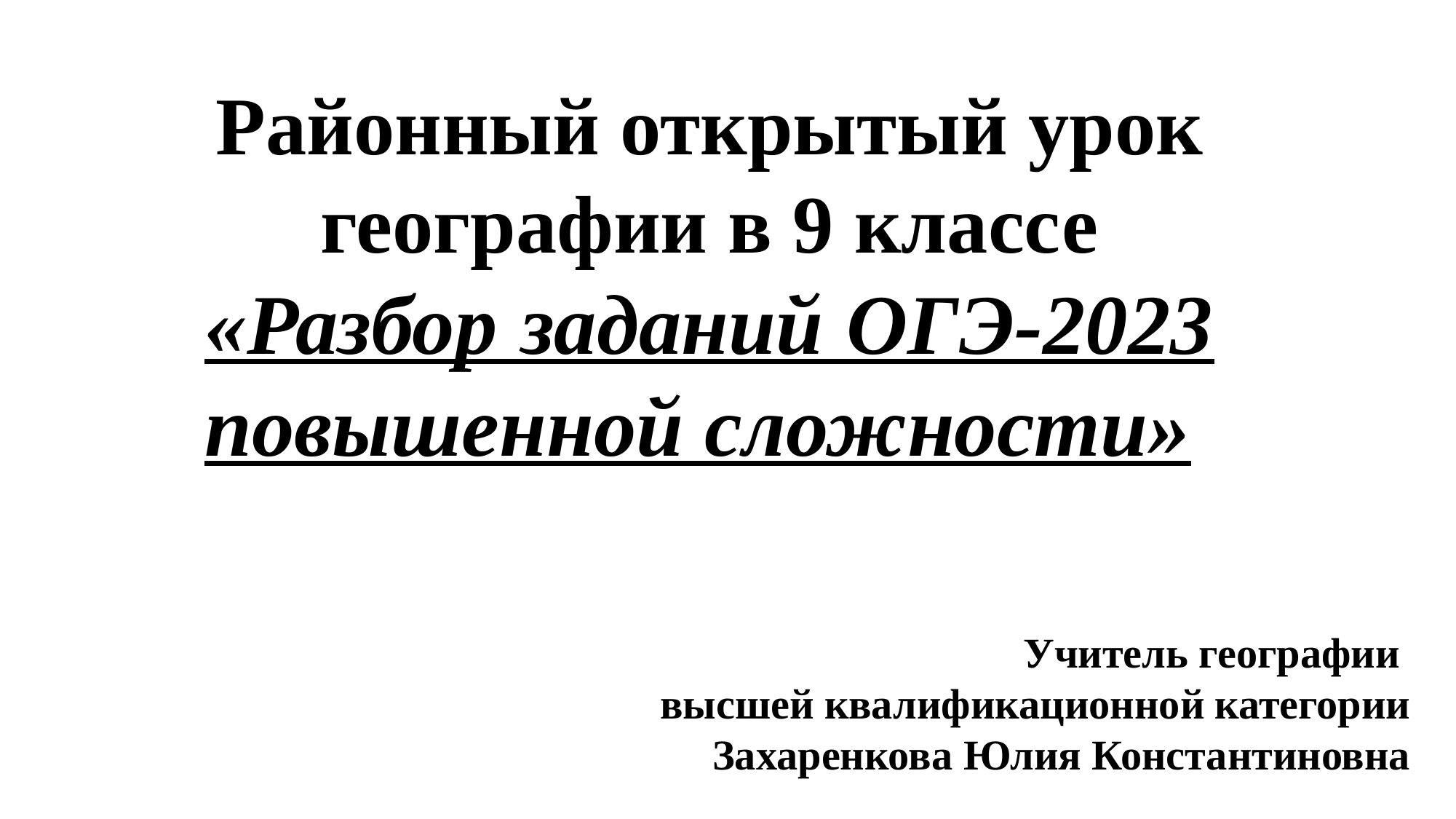

Районный открытый урок географии в 9 классе
«Разбор заданий ОГЭ-2023 повышенной сложности»
Учитель географии
высшей квалификационной категории
Захаренкова Юлия Константиновна